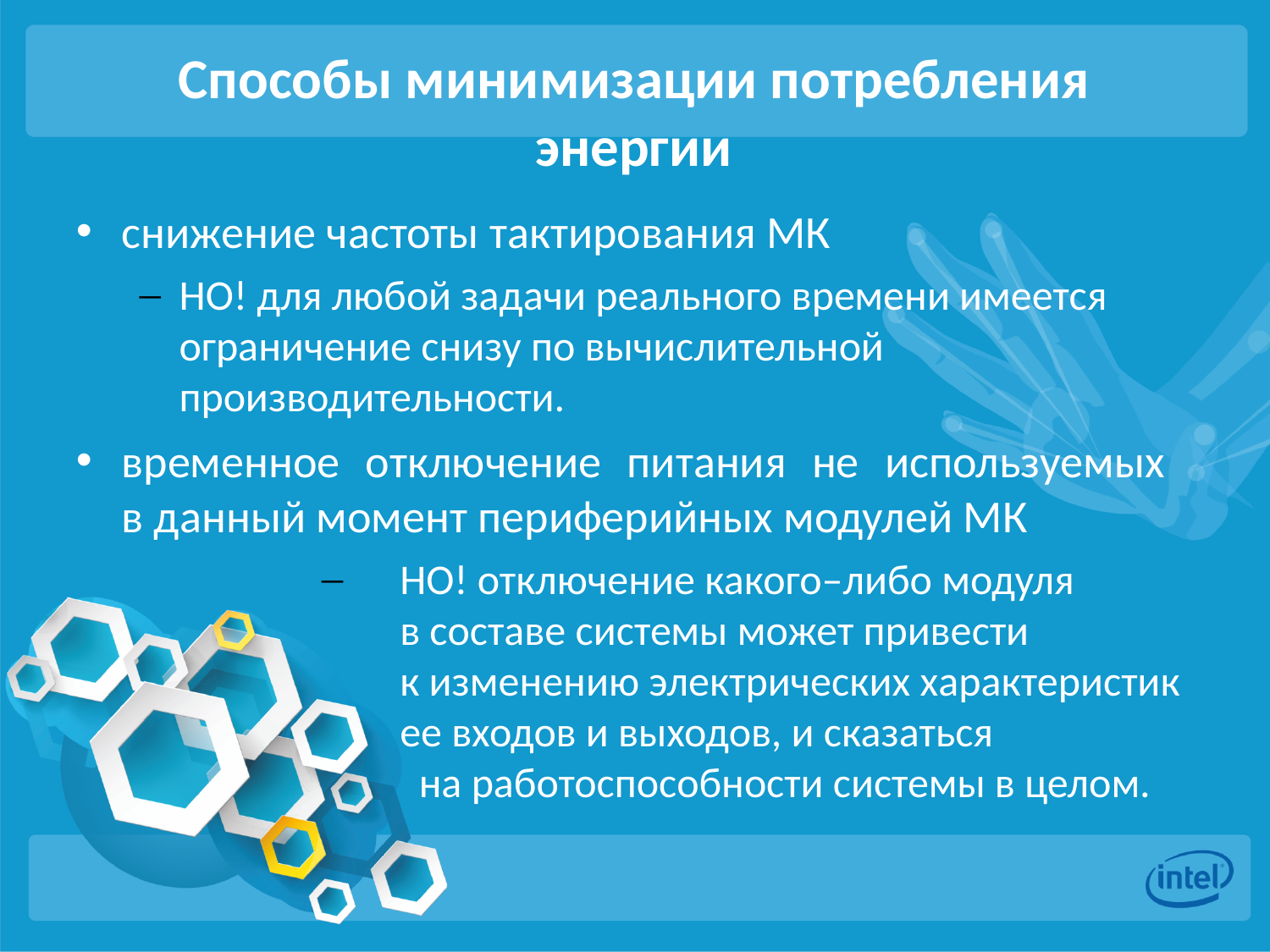

# Способы минимизации потребления энергии
снижение частоты тактирования МК
НО! для любой задачи реального времени имеется ограничение снизу по вычислительной производительности.
временное отключение питания не используемых
в данный момент периферийных модулей МК
НО! отключение какого–либо модуля
в составе системы может привести
к изменению электрических характеристик ее входов и выходов, и сказаться
  на работоспособности системы в целом.